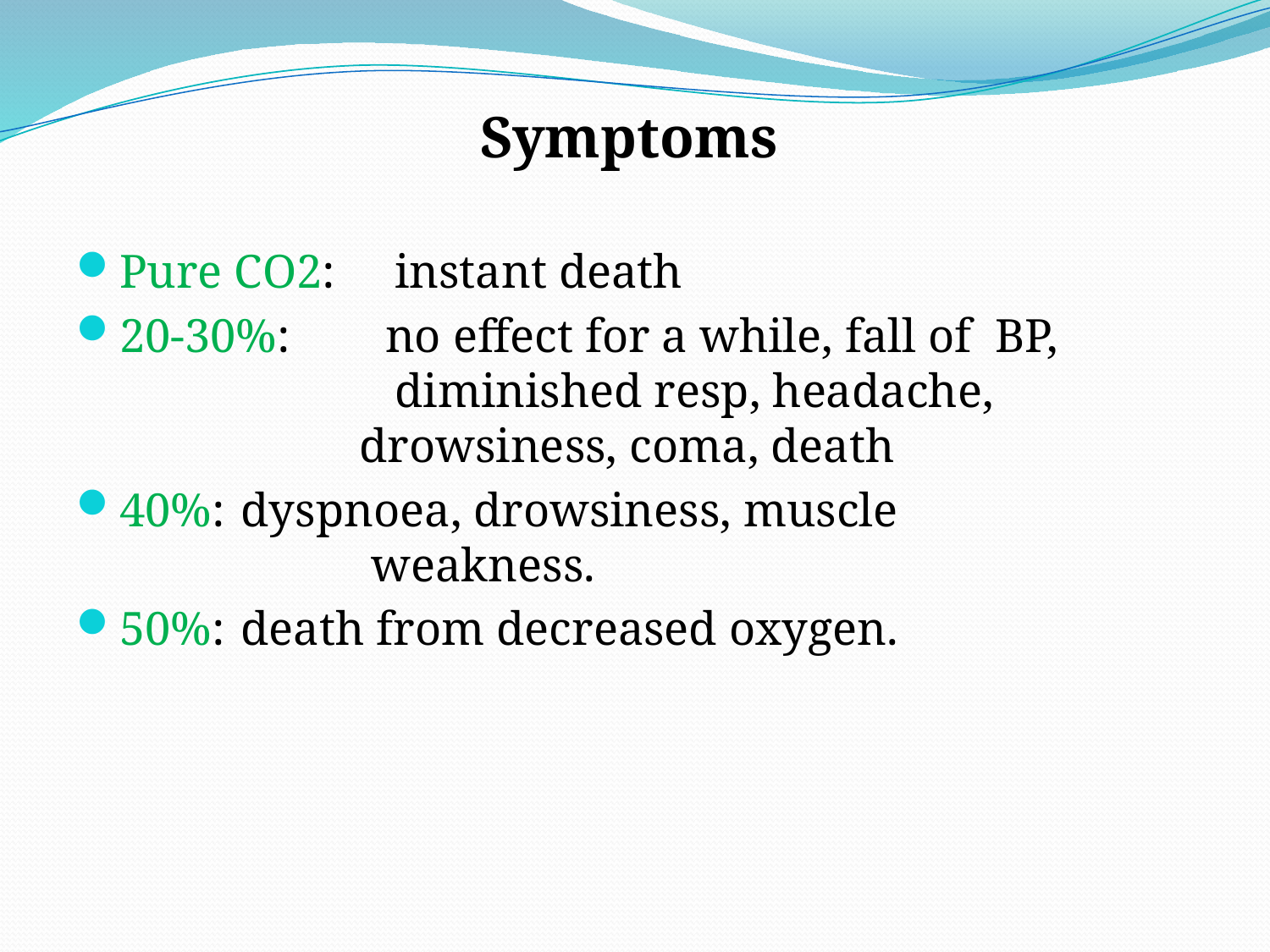

Symptoms

Pure CO2:     instant death
20-30%:        no effect for a while, fall of  BP,    		             diminished resp, headache,        		          drowsiness, coma, death
40%: 	dyspnoea, drowsiness, muscle 			           weakness.
50%:	death from decreased oxygen.